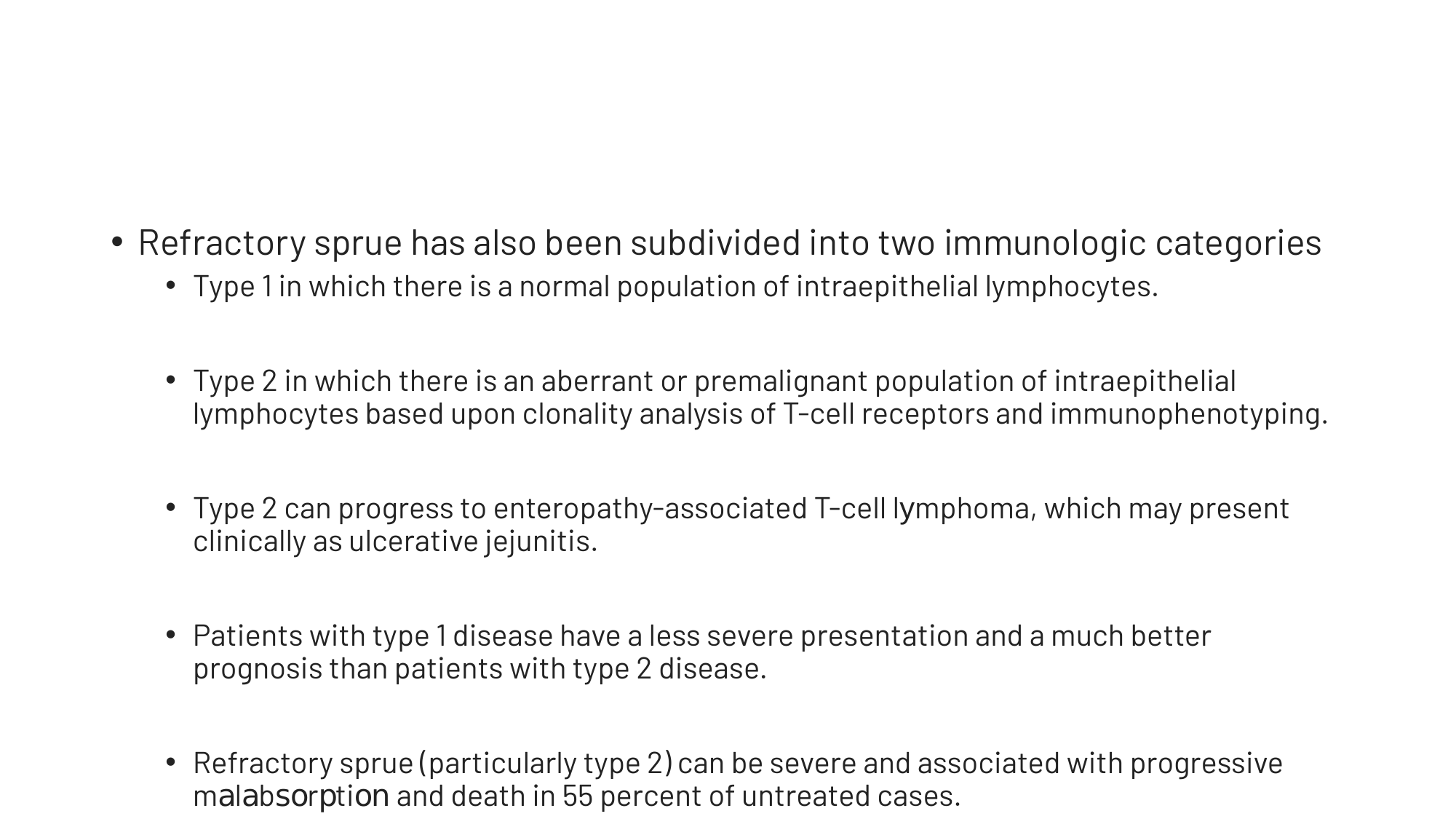

#
Refractory sprue has also been subdivided into two immunologic categories
Type 1 in which there is a normal population of intraepithelial lymphocytes.

Type 2 in which there is an aberrant or premalignant population of intraepithelial lymphocytes based upon clonality analysis of T-cell receptors and immunophenotyping.

Type 2 can progress to enteropathy-associated T-cell lуmphoma, which may present clinically as ulcerative jejunitis.

Patients with type 1 disease have a less severe presentation and a much better prognosis than patients with type 2 disease.

Refractory sprue (particularly type 2) can be severe and associated with progressive mаlаbѕοrрtiοո and death in 55 percent of untreated cases.